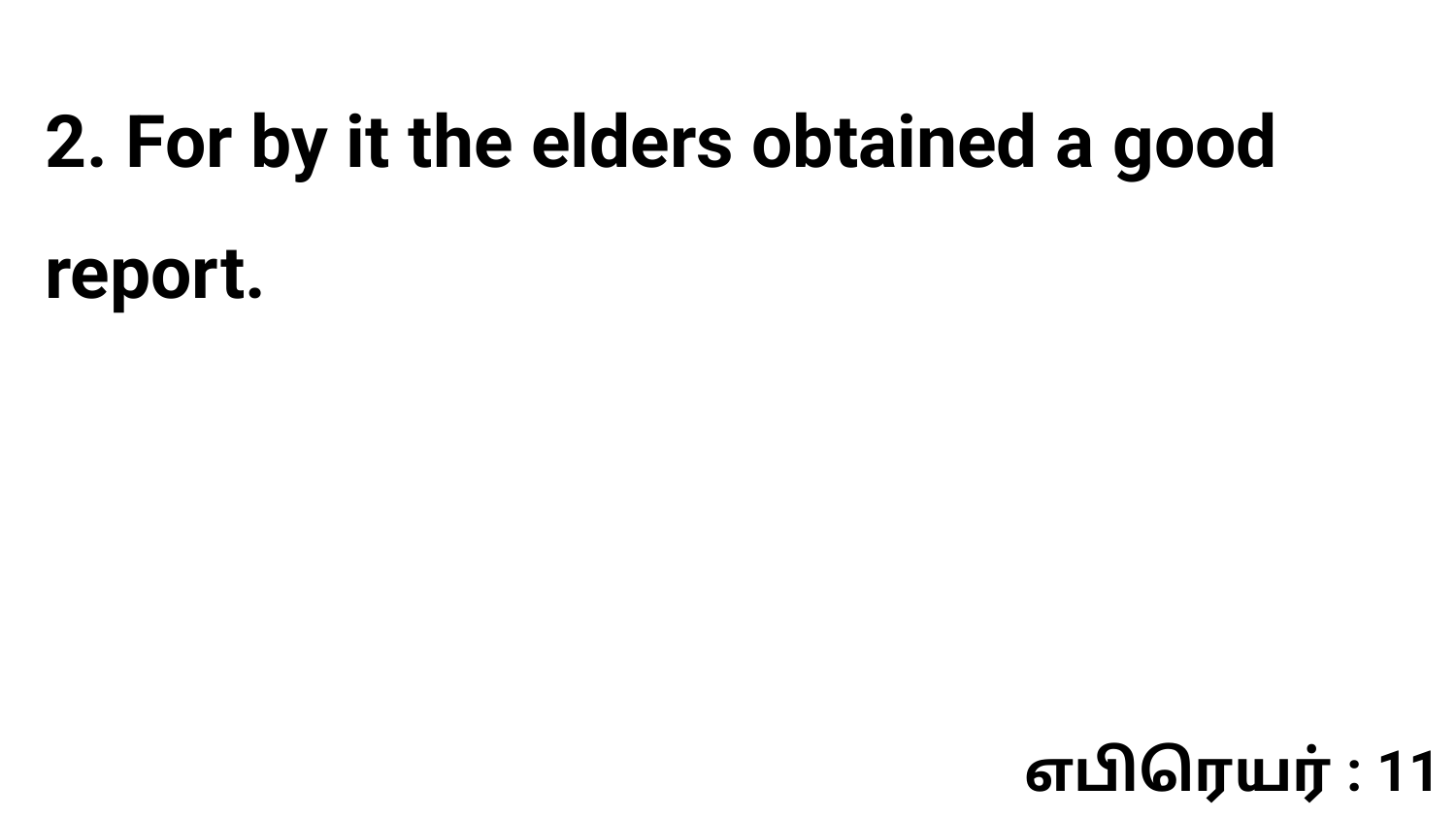

2. For by it the elders obtained a good report.
எபிரெயர் : 11